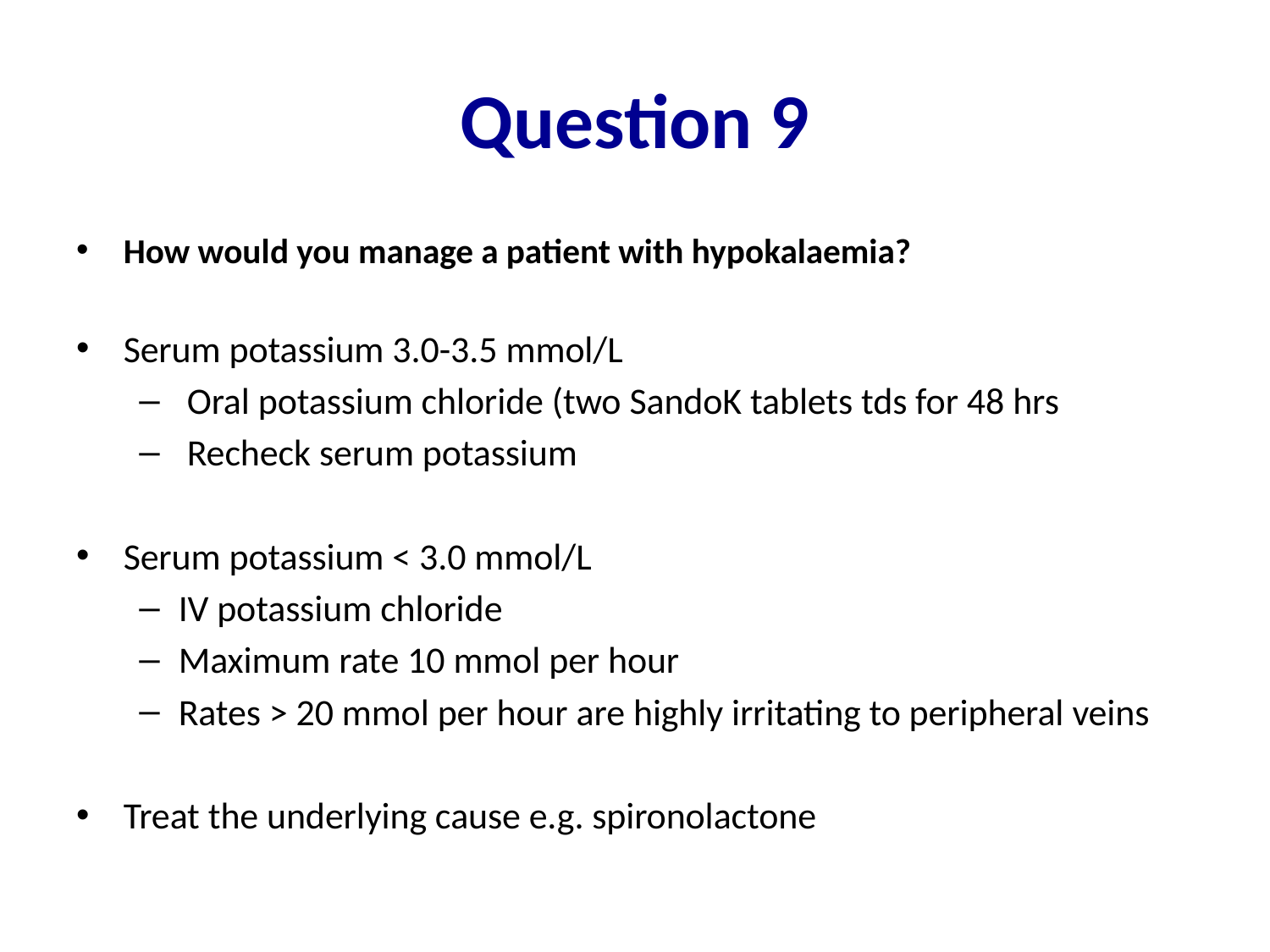

# Question 9
How would you manage a patient with hypokalaemia?

Serum potassium 3.0-3.5 mmol/L
 Oral potassium chloride (two SandoK tablets tds for 48 hrs
 Recheck serum potassium

Serum potassium < 3.0 mmol/L
IV potassium chloride
Maximum rate 10 mmol per hour
Rates > 20 mmol per hour are highly irritating to peripheral veins

Treat the underlying cause e.g. spironolactone